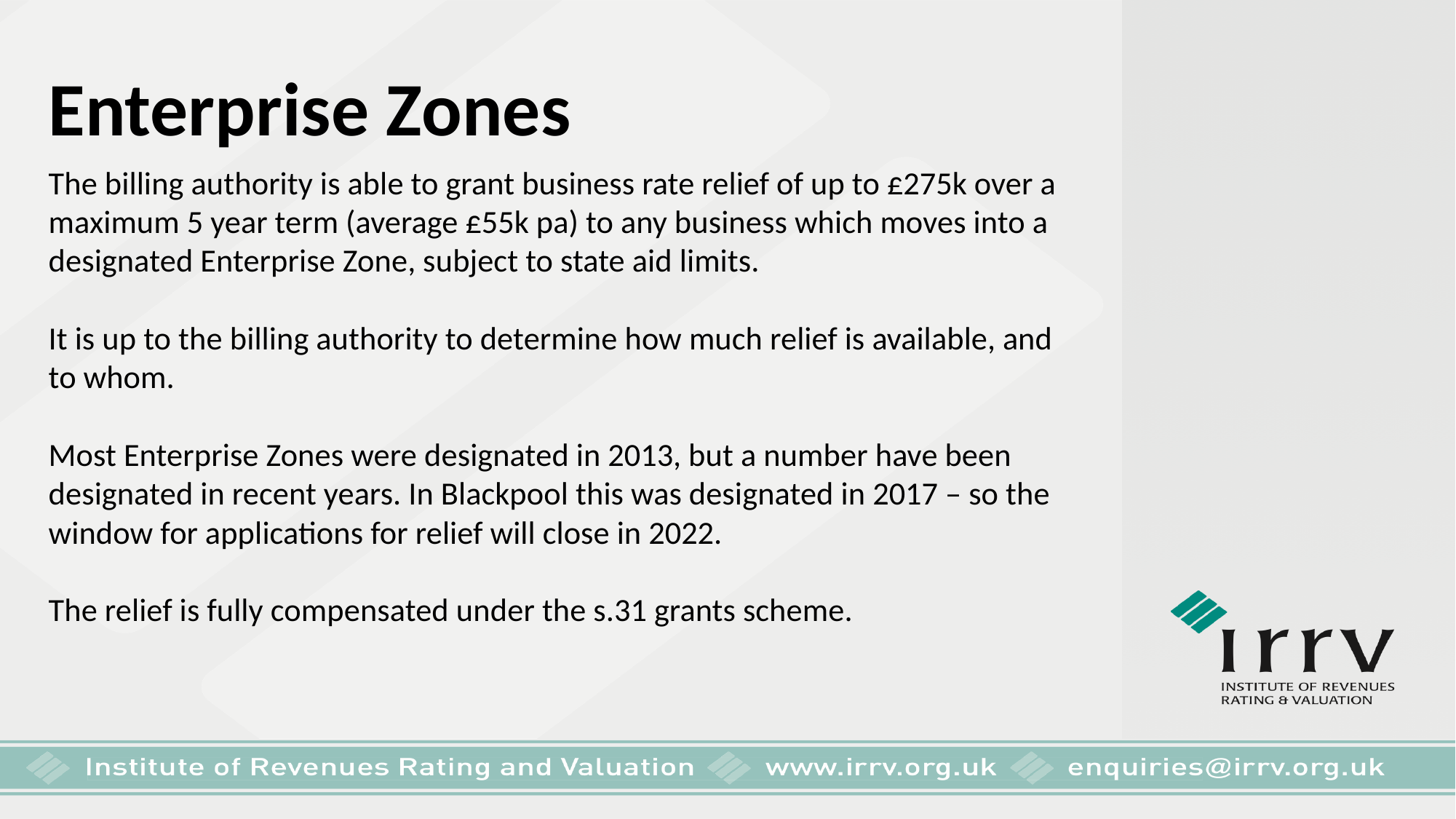

Enterprise Zones
The billing authority is able to grant business rate relief of up to £275k over a maximum 5 year term (average £55k pa) to any business which moves into a designated Enterprise Zone, subject to state aid limits.

It is up to the billing authority to determine how much relief is available, and to whom.

Most Enterprise Zones were designated in 2013, but a number have been designated in recent years. In Blackpool this was designated in 2017 – so the window for applications for relief will close in 2022.

The relief is fully compensated under the s.31 grants scheme.